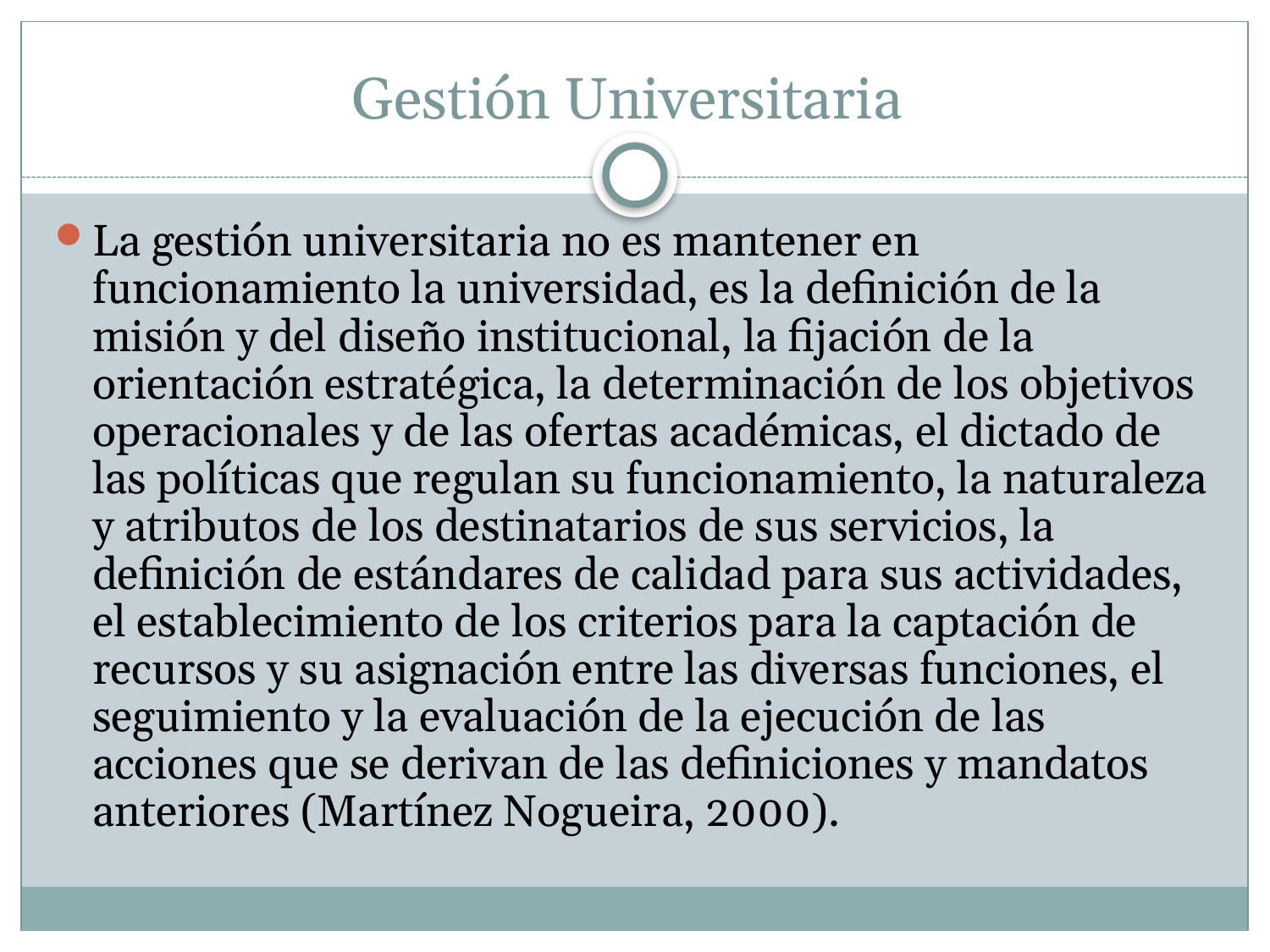

# Gestión Universitaria
La gestión universitaria no es mantener en funcionamiento la universidad, es la definición de la misión y del diseño institucional, la fijación de la orientación estratégica, la determinación de los objetivos operacionales y de las ofertas académicas, el dictado de las políticas que regulan su funcionamiento, la naturaleza y atributos de los destinatarios de sus servicios, la definición de estándares de calidad para sus actividades, el establecimiento de los criterios para la captación de recursos y su asignación entre las diversas funciones, el seguimiento y la evaluación de la ejecución de las acciones que se derivan de las definiciones y mandatos anteriores (Martínez Nogueira, 2000).